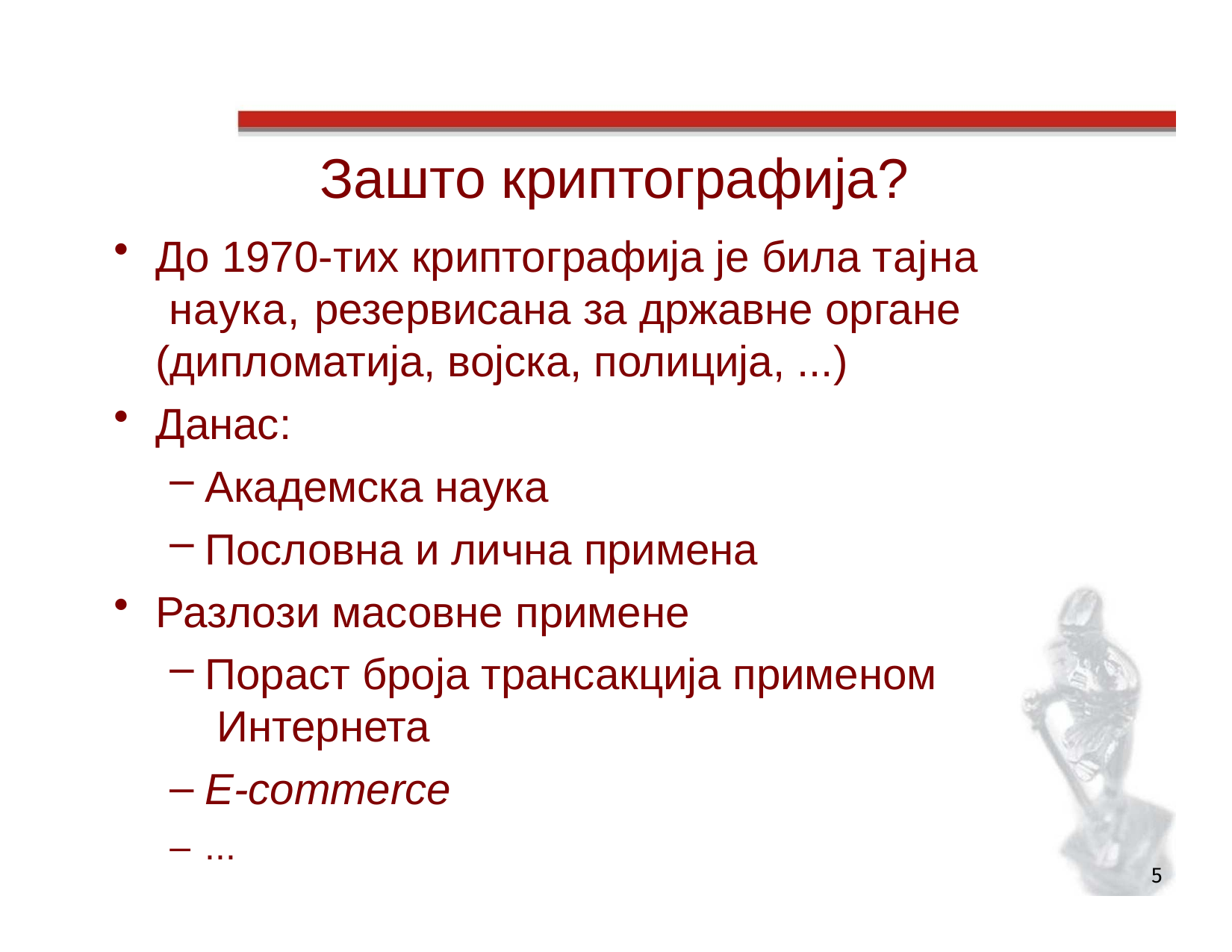

# Зашто криптографија?
До 1970-тих криптографија је била тајна  наука, резервисана за државне органе  (дипломатија, војска, полиција, ...)
Данас:
Академска наука
Пословна и лична примена
Разлози масовне примене
Пораст броја трансакција применом  Интернета
E-commerce
– ...

5